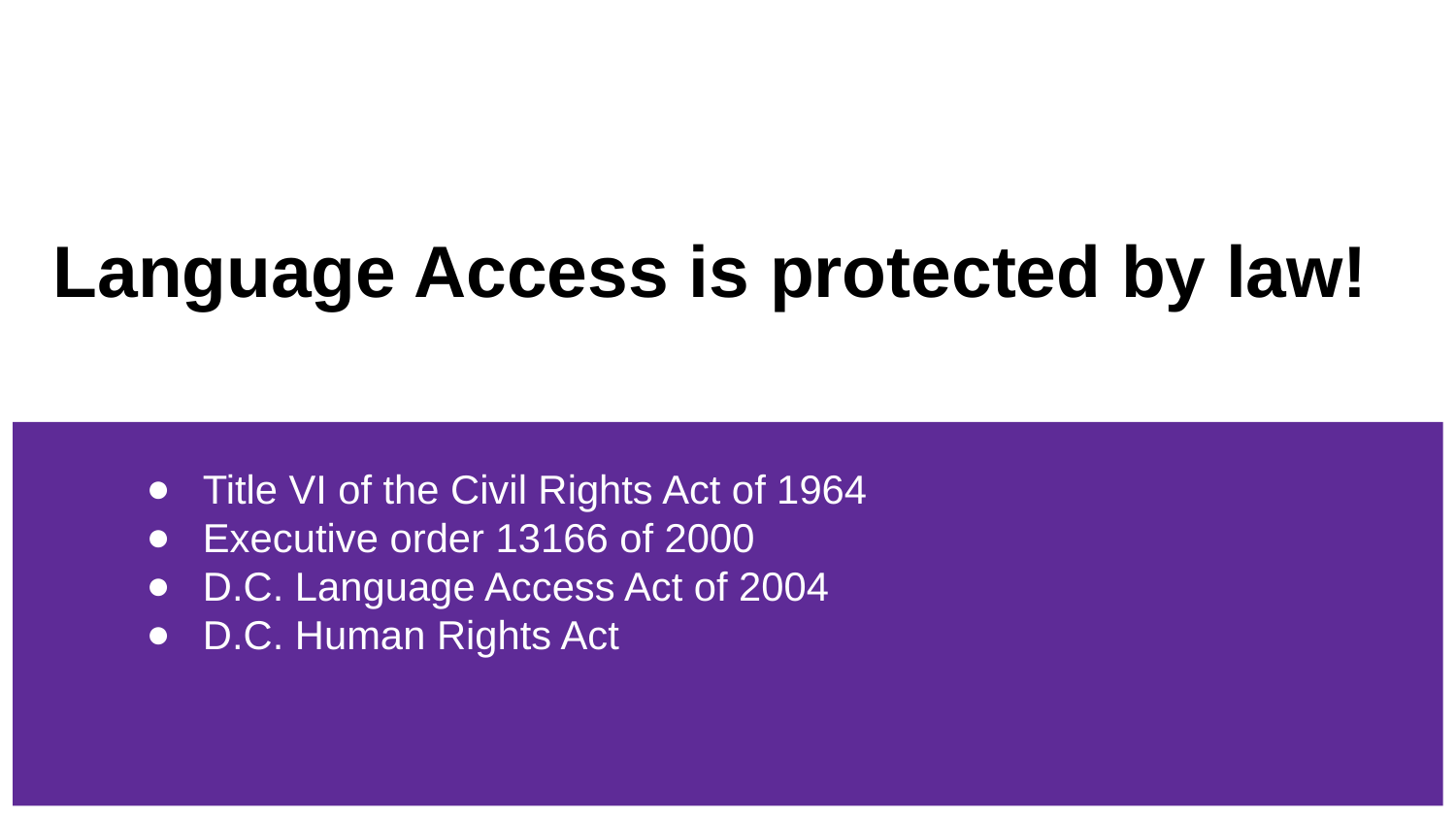

# Language Access is protected by law!
Title VI of the Civil Rights Act of 1964
Executive order 13166 of 2000
D.C. Language Access Act of 2004
D.C. Human Rights Act